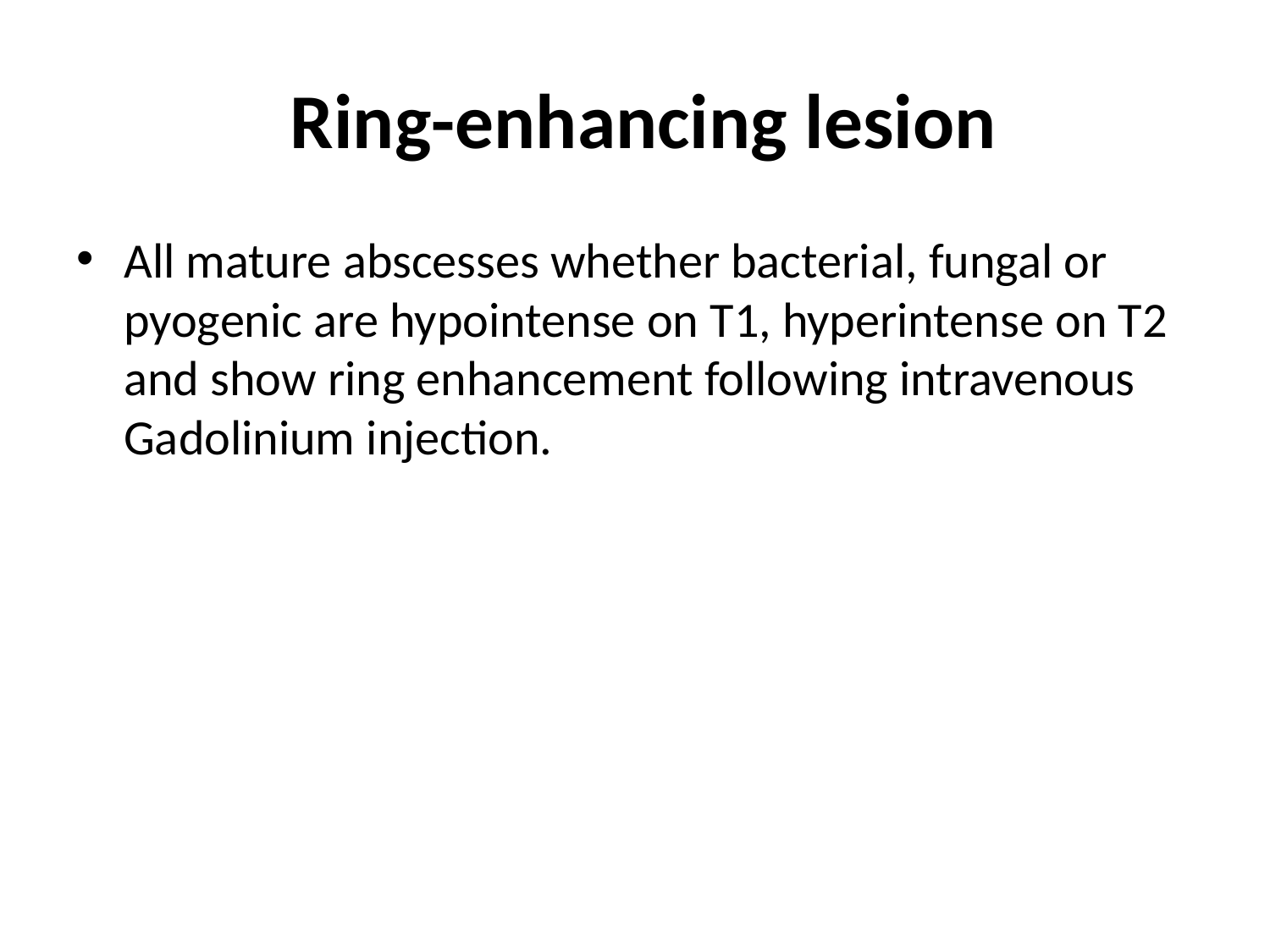

# Ring-enhancing lesion
All mature abscesses whether bacterial, fungal or pyogenic are hypointense on T1, hyperintense on T2 and show ring enhancement following intravenous Gadolinium injection.